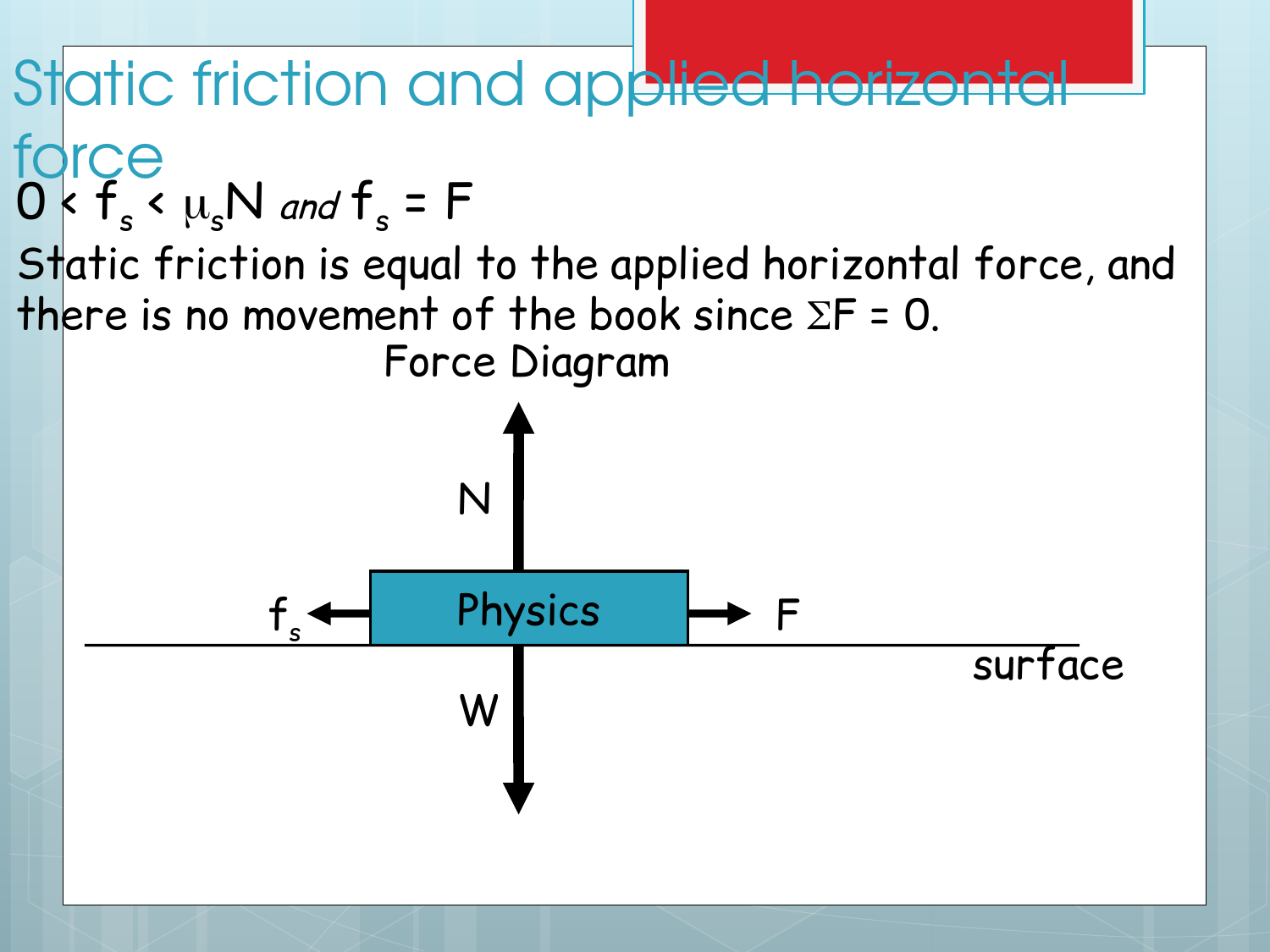

Static friction and applied horizontal force
0 < fs < μsN and fs = F
Static friction is equal to the applied horizontal force, and there is no movement of the book since ΣF = 0.
Force Diagram

N
Physics

W
fs

F

surface